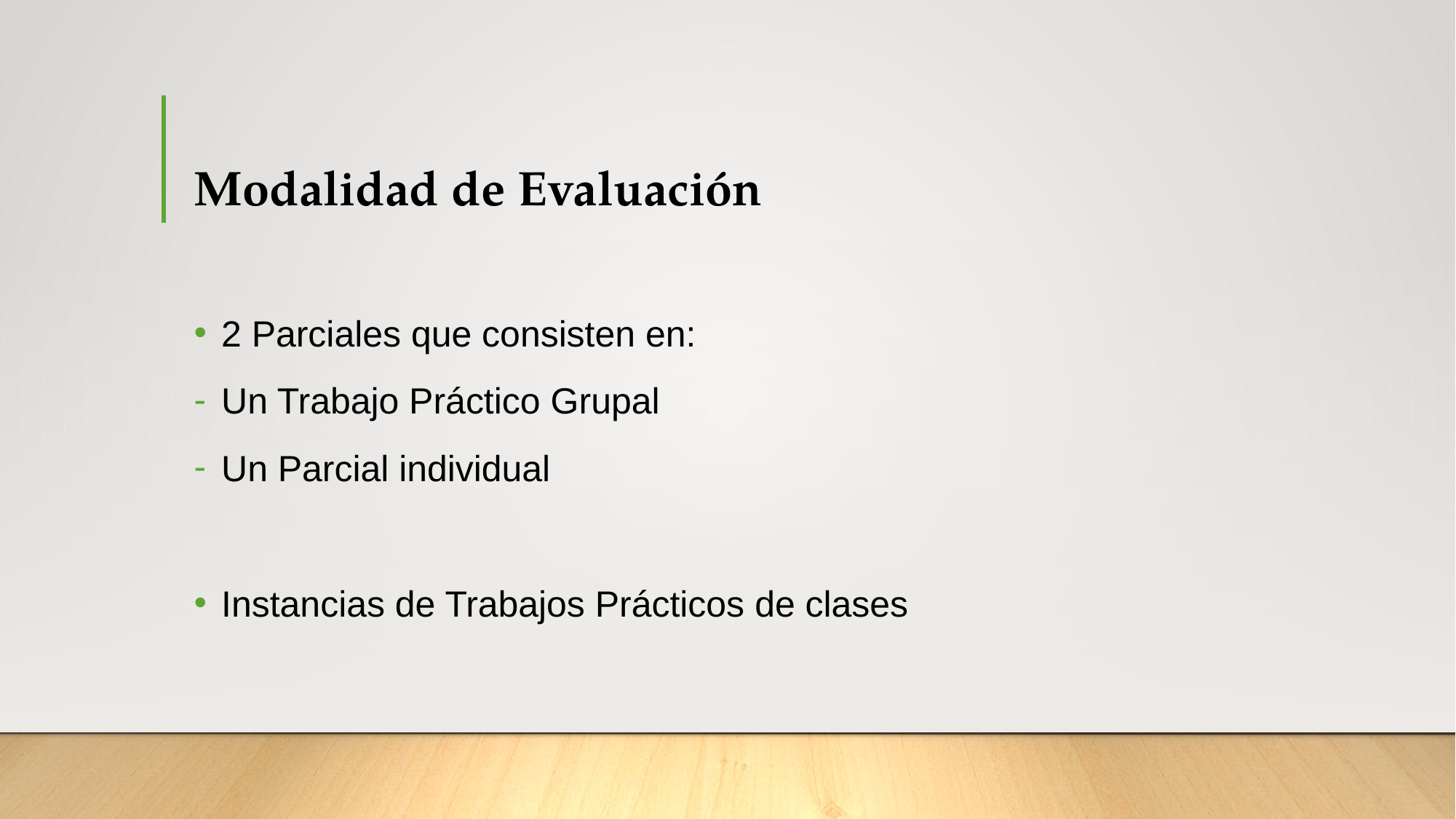

# Modalidad de Evaluación
2 Parciales que consisten en:
Un Trabajo Práctico Grupal
Un Parcial individual

Instancias de Trabajos Prácticos de clases